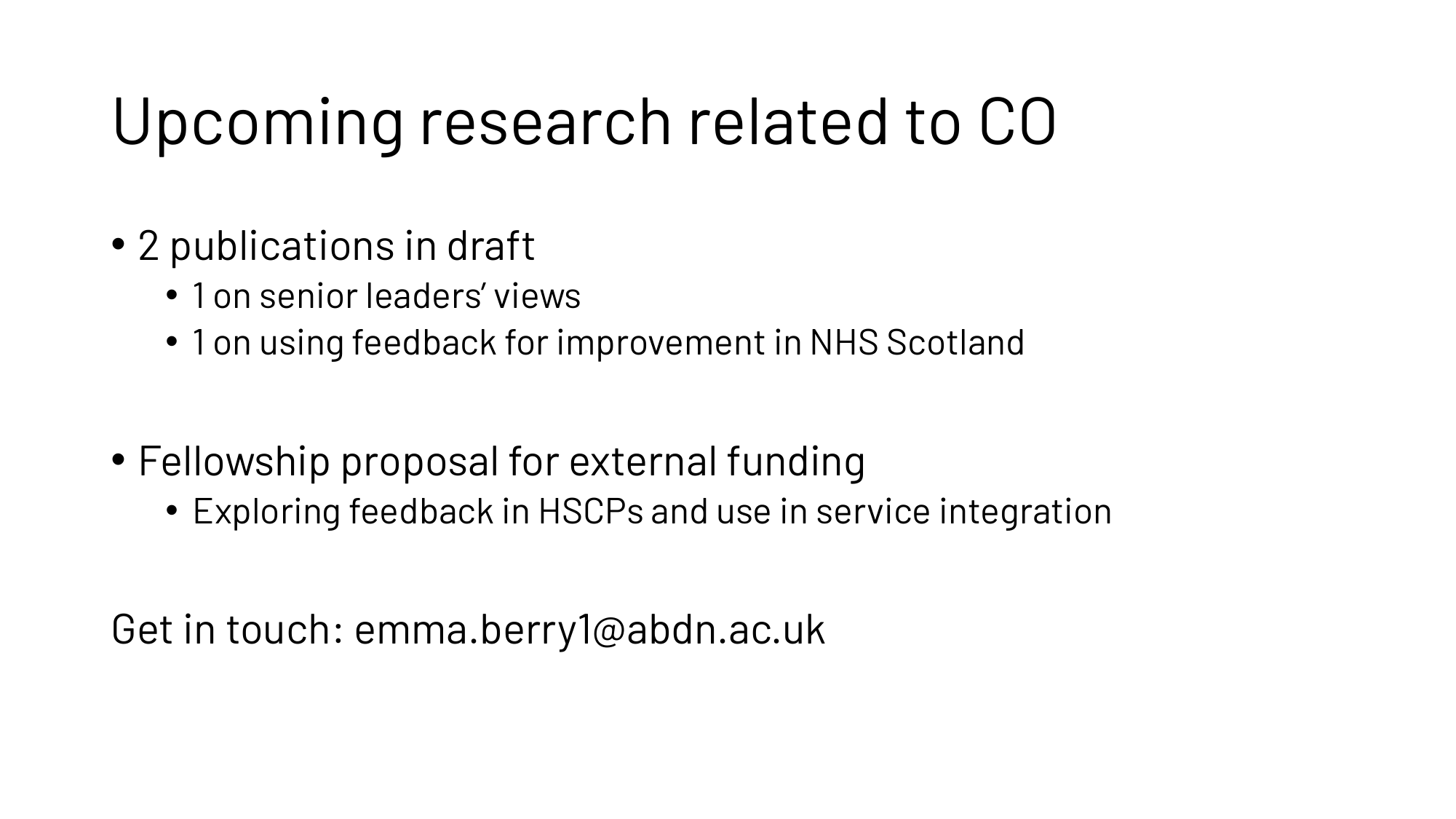

# Upcoming research related to CO
2 publications in draft
1 on senior leaders’ views
1 on using feedback for improvement in NHS Scotland

Fellowship proposal for external funding
Exploring feedback in HSCPs and use in service integration

Get in touch: emma.berry1@abdn.ac.uk